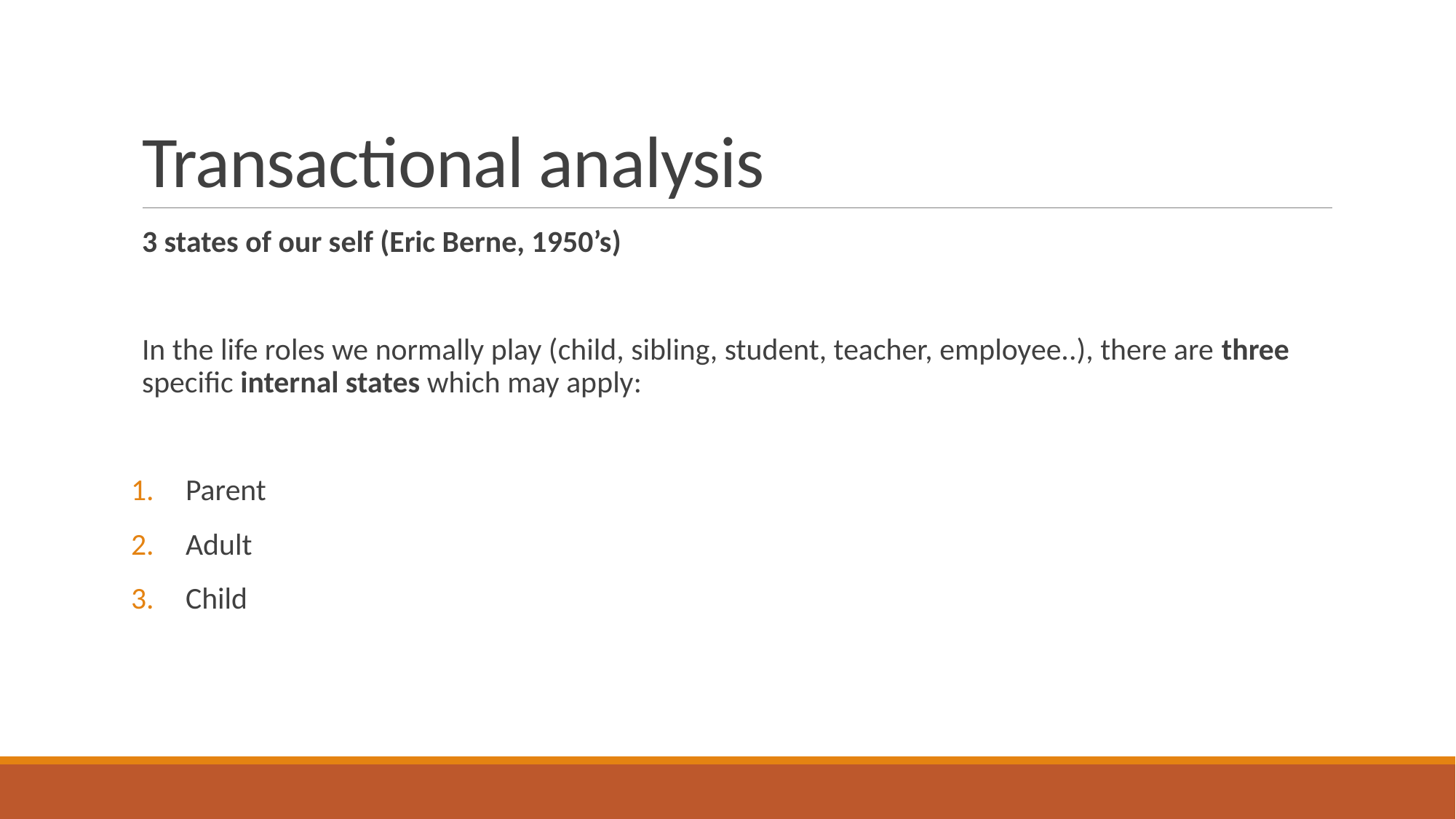

# Transactional analysis
3 states of our self (Eric Berne, 1950’s)

In the life roles we normally play (child, sibling, student, teacher, employee..), there are three specific internal states which may apply:

Parent
Adult
Child